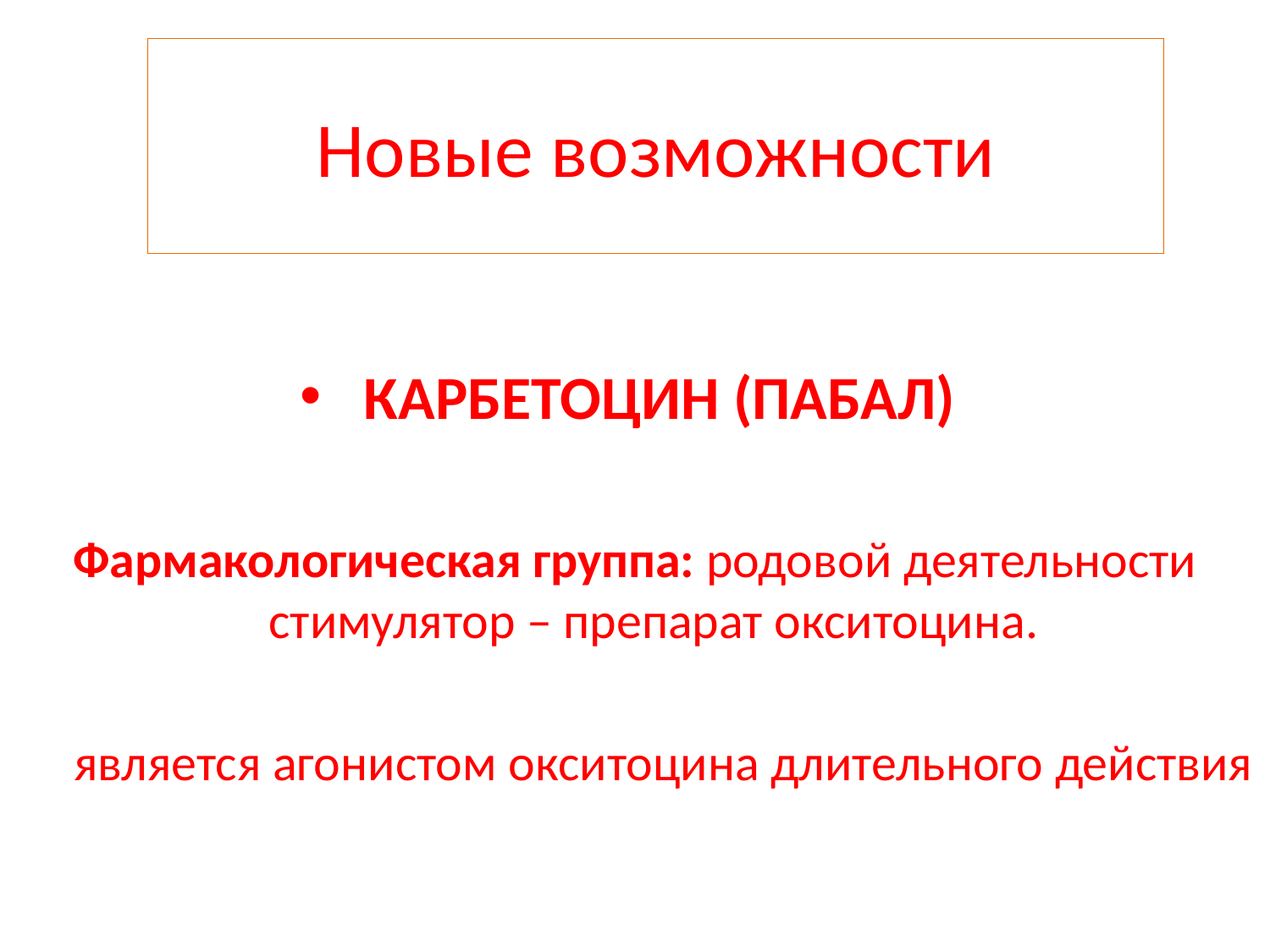

Новые возможности

КАРБЕТОЦИН (ПАБАЛ)

Фармакологическая группа: родовой деятельности стимулятор – препарат окситоцина.

     является агонистом окситоцина длительного действия